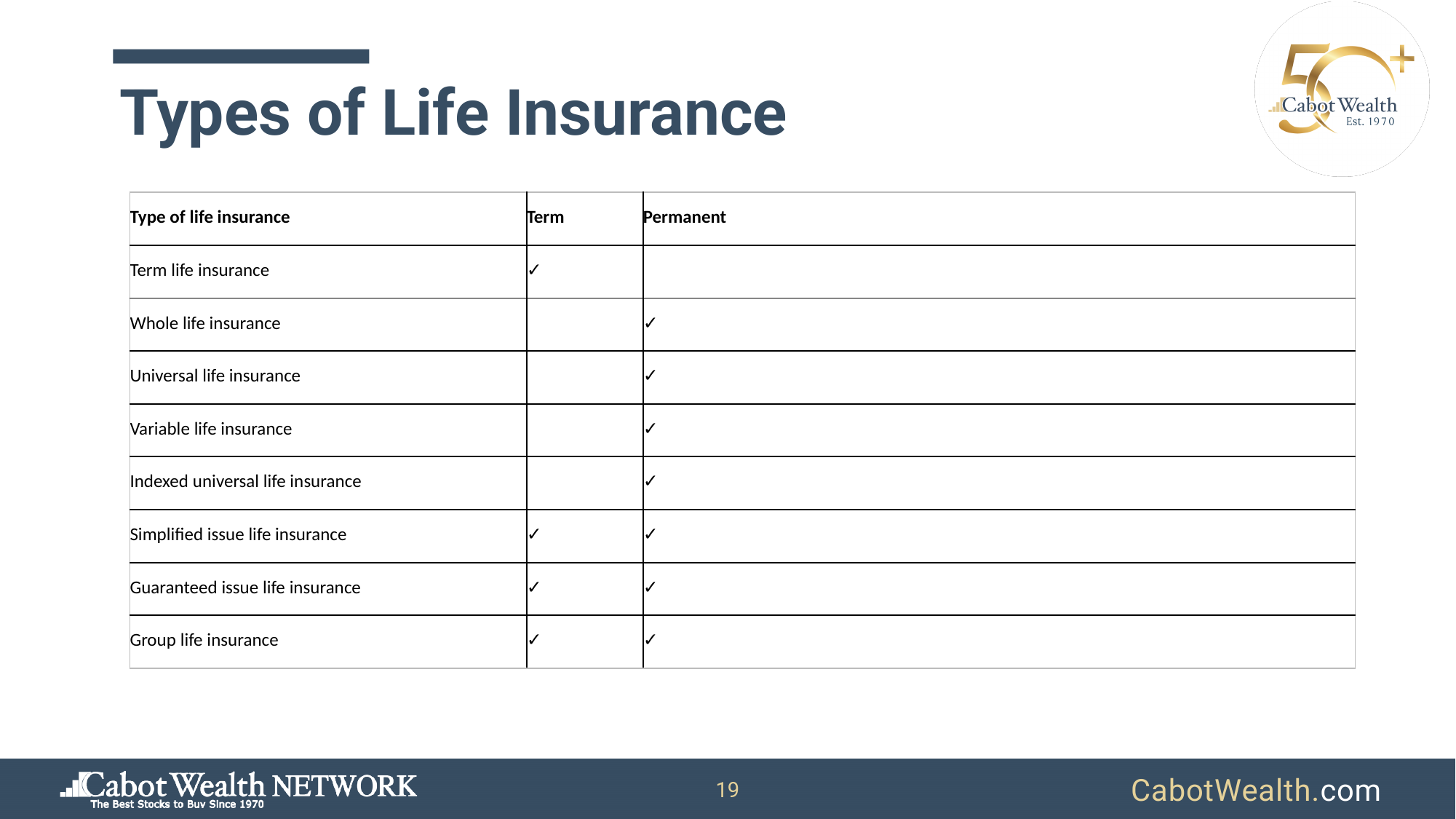

Types of Life Insurance
| Type of life insurance | Term | Permanent |
| --- | --- | --- |
| Term life insurance | ✓ |  |
| Whole life insurance |  | ✓ |
| Universal life insurance |  | ✓ |
| Variable life insurance |  | ✓ |
| Indexed universal life insurance |  | ✓ |
| Simplified issue life insurance | ✓ | ✓ |
| Guaranteed issue life insurance | ✓ | ✓ |
| Group life insurance | ✓ | ✓ |